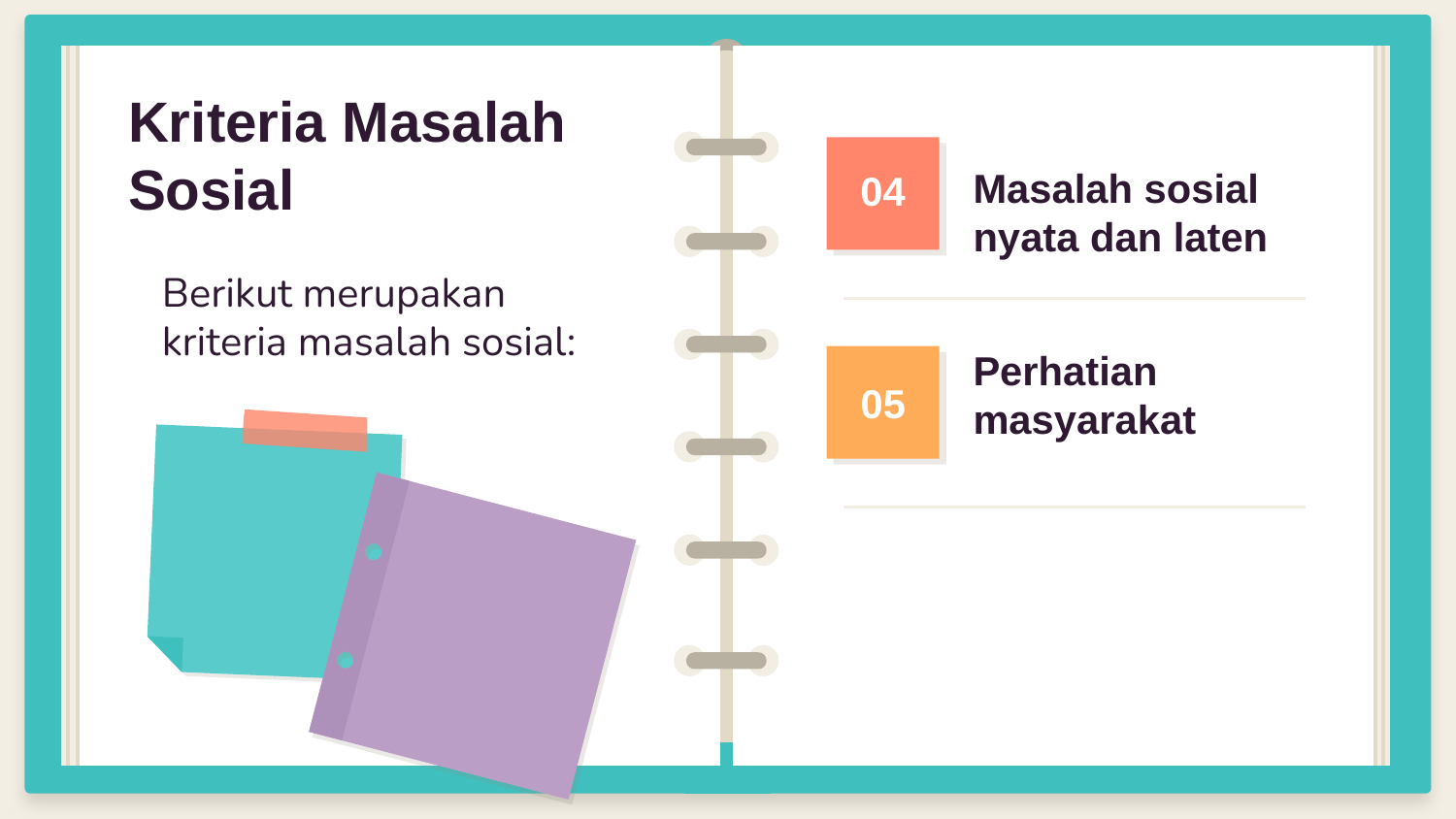

# Kriteria Masalah Sosial

Masalah sosial nyata dan laten
04
Berikut merupakan
kriteria masalah sosial:

Perhatian masyarakat

05